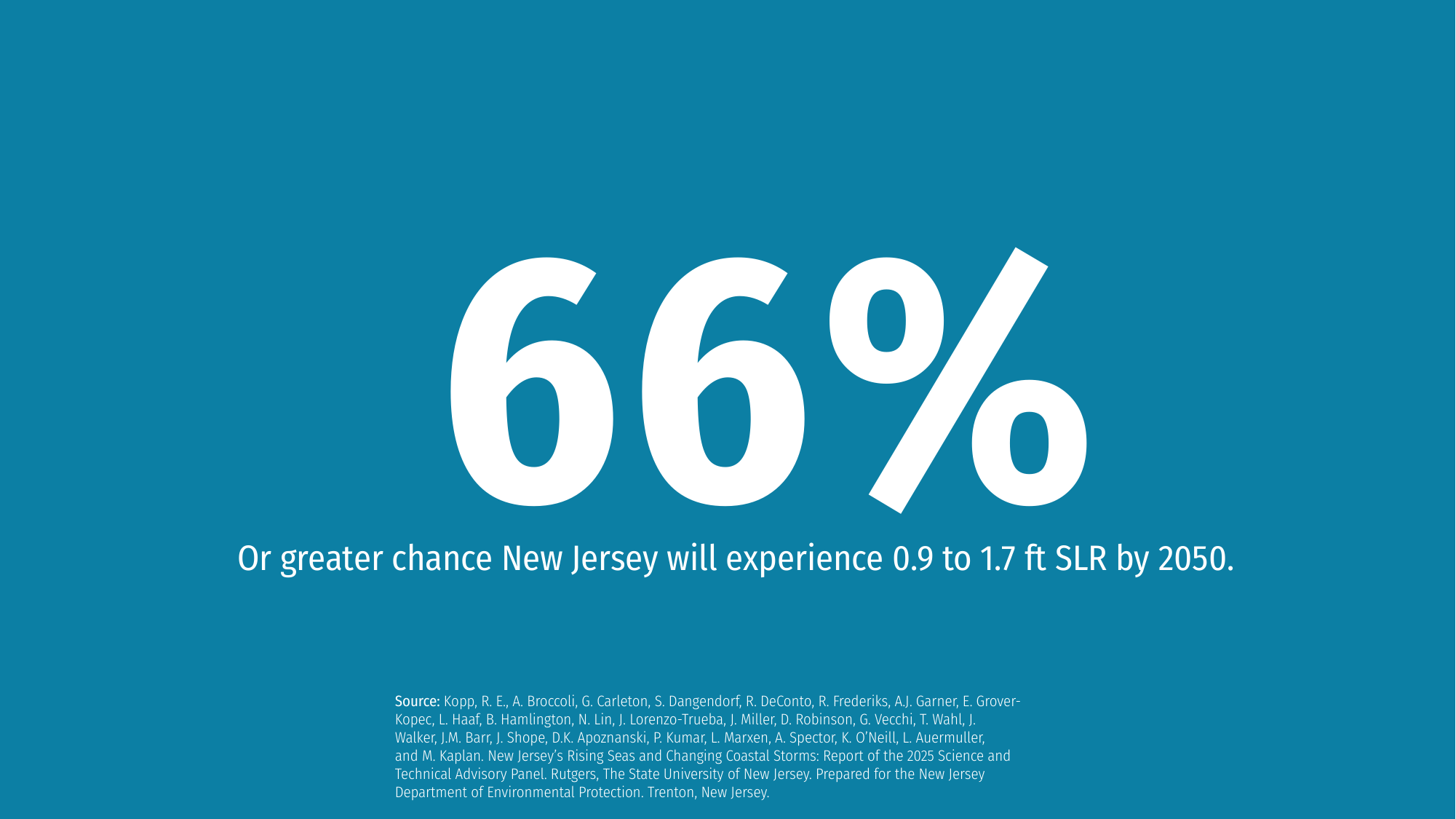

# 66%

Or greater chance New Jersey will experience 0.9 to 1.7 ft SLR by 2050.
Source: Kopp, R. E., A. Broccoli, G. Carleton, S. Dangendorf, R. DeConto, R. Frederiks, A.J. Garner, E. Grover-
Kopec, L. Haaf, B. Hamlington, N. Lin, J. Lorenzo-Trueba, J. Miller, D. Robinson, G. Vecchi, T. Wahl, J.
Walker, J.M. Barr, J. Shope, D.K. Apoznanski, P. Kumar, L. Marxen, A. Spector, K. O’Neill, L. Auermuller,
and M. Kaplan. New Jersey’s Rising Seas and Changing Coastal Storms: Report of the 2025 Science and
Technical Advisory Panel. Rutgers, The State University of New Jersey. Prepared for the New Jersey
Department of Environmental Protection. Trenton, New Jersey.